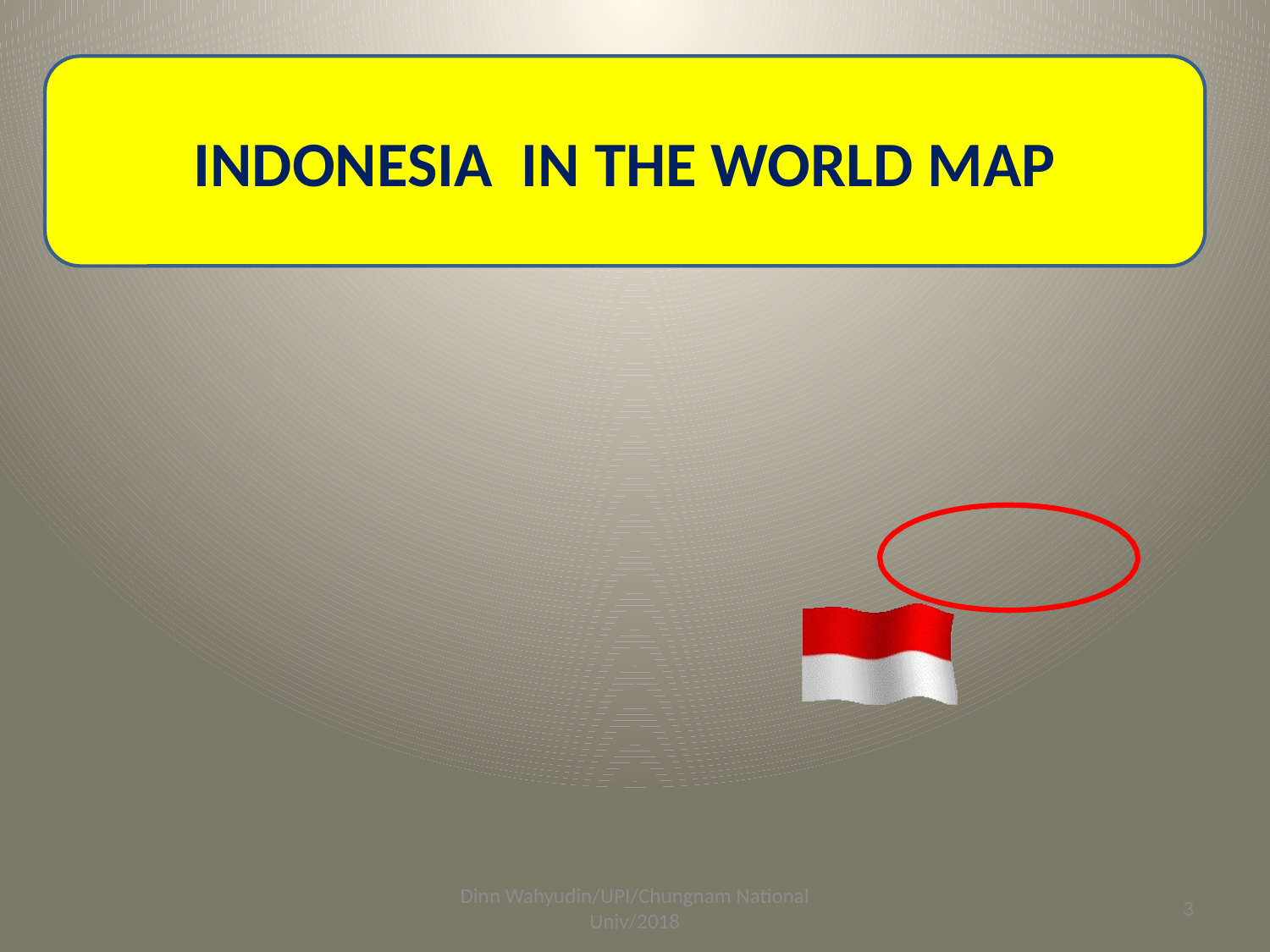

#
INDONESIA  IN THE WORLD MAP

Dinn Wahyudin/UPI/Chungnam National Univ/2018
3